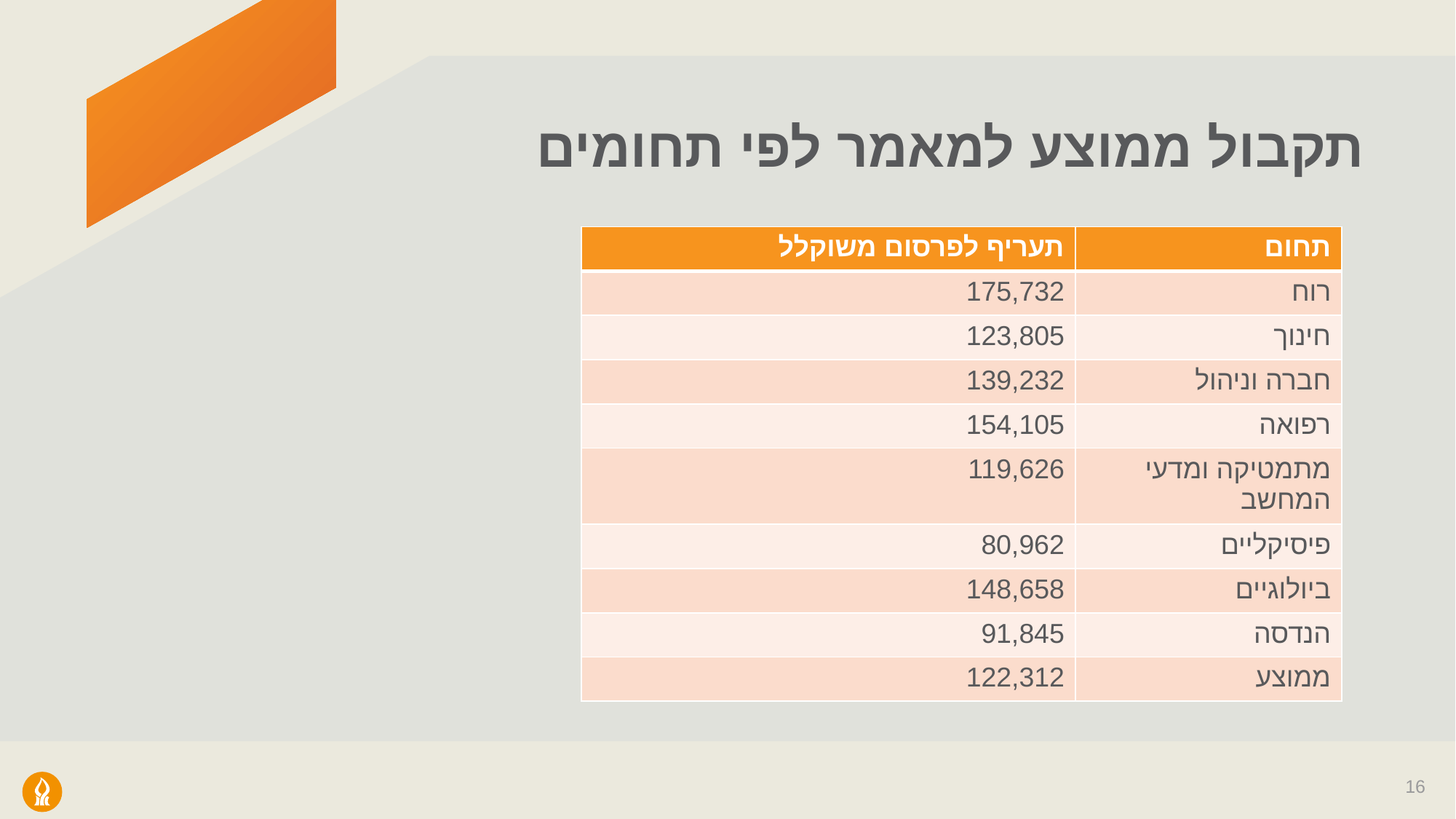

# תקבול ממוצע למאמר לפי תחומים
| תעריף לפרסום משוקלל | תחום |
| --- | --- |
| 175,732 | רוח |
| 123,805 | חינוך |
| 139,232 | חברה וניהול |
| 154,105 | רפואה |
| 119,626 | מתמטיקה ומדעי המחשב |
| 80,962 | פיסיקליים |
| 148,658 | ביולוגיים |
| 91,845 | הנדסה |
| 122,312 | ממוצע |
16